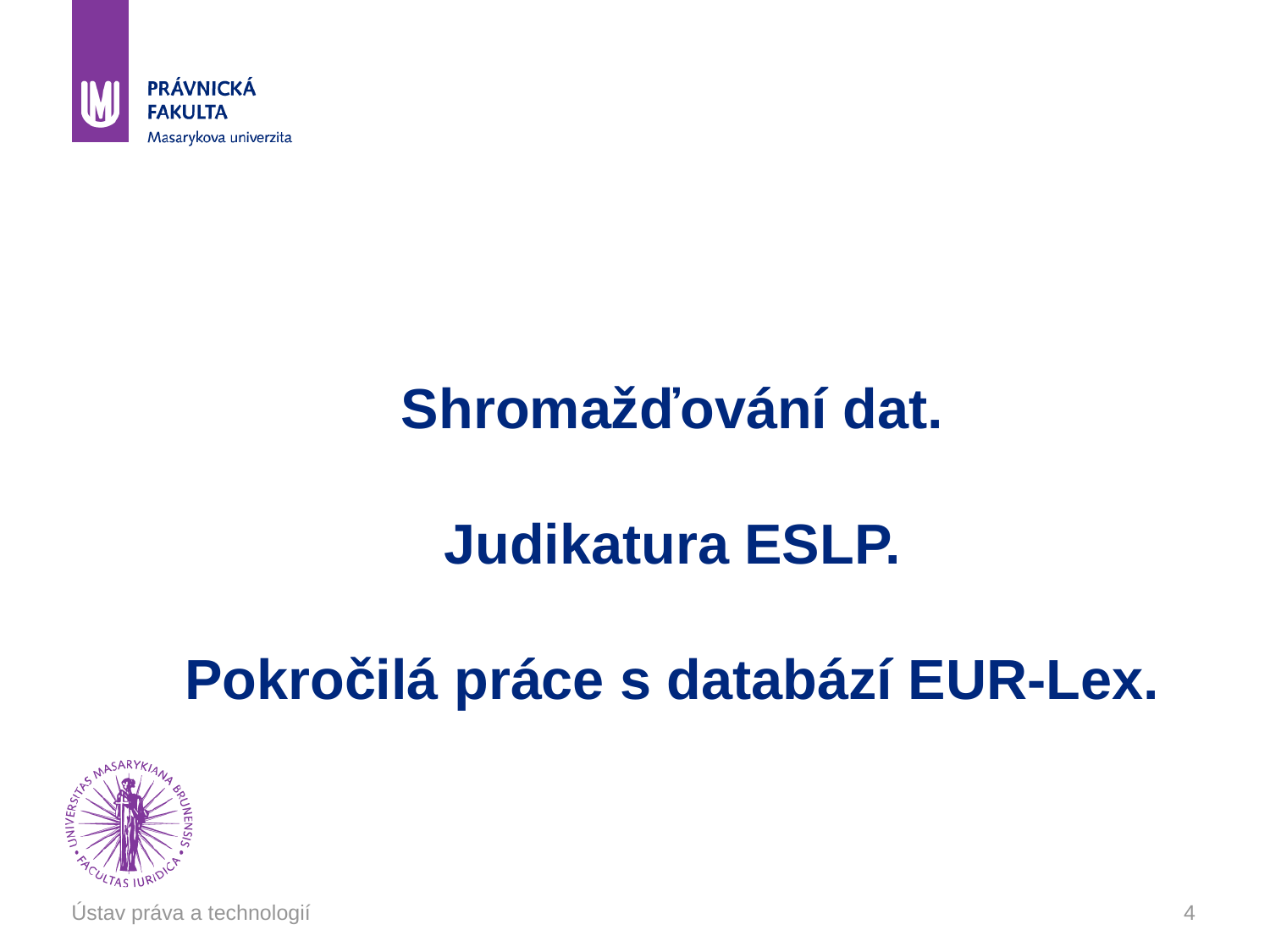

# Shromažďování dat. Judikatura ESLP. Pokročilá práce s databází EUR-Lex.
Ústav práva a technologií
4